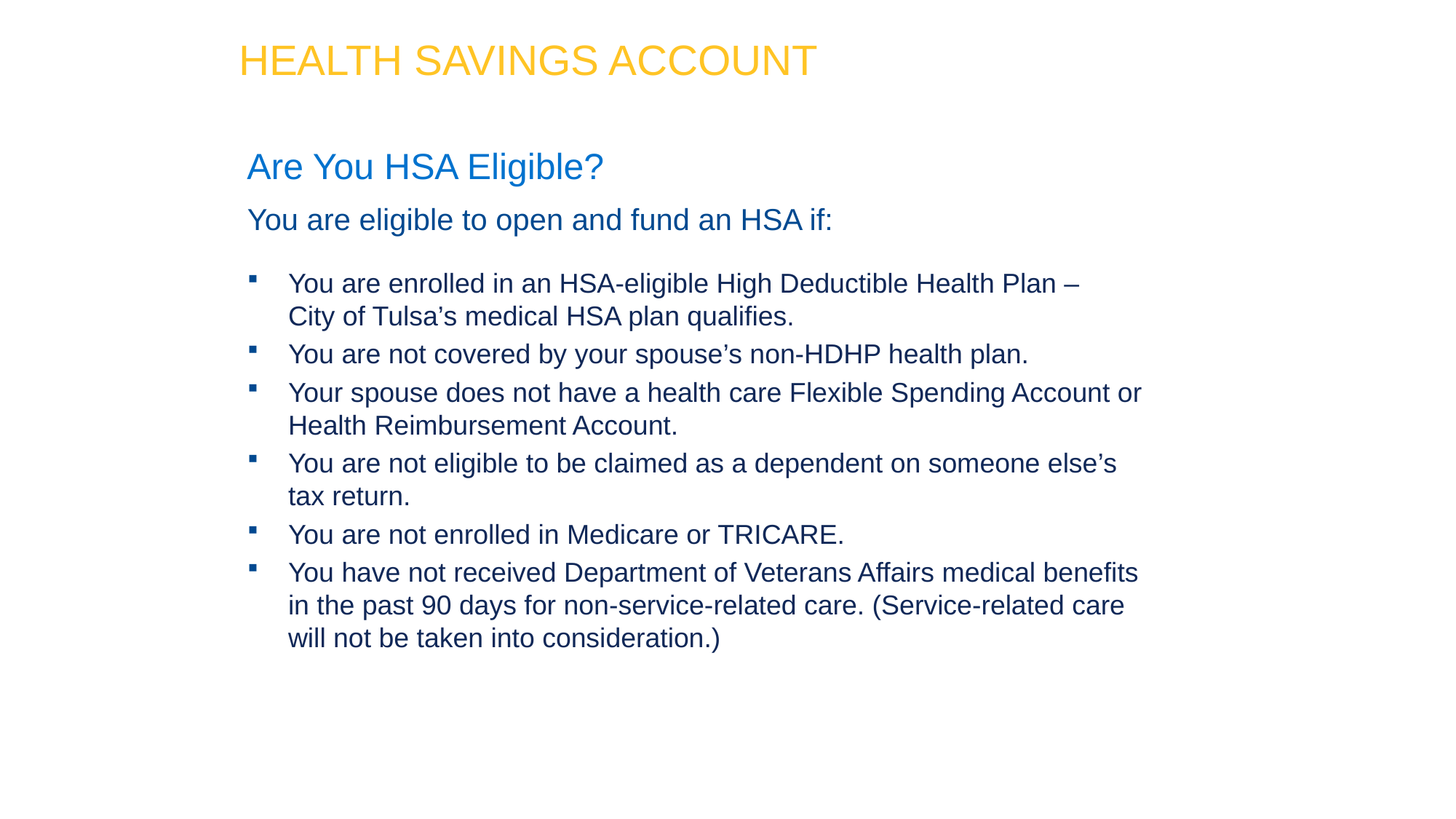

Health savings account
Are You HSA Eligible?
You are eligible to open and fund an HSA if:
You are enrolled in an HSA-eligible High Deductible Health Plan –     City of Tulsa’s medical HSA plan qualifies.
You are not covered by your spouse’s non-HDHP health plan.
Your spouse does not have a health care Flexible Spending Account or Health Reimbursement Account.
You are not eligible to be claimed as a dependent on someone else’s tax return.
You are not enrolled in Medicare or TRICARE.
You have not received Department of Veterans Affairs medical benefits in the past 90 days for non-service-related care. (Service-related care will not be taken into consideration.)